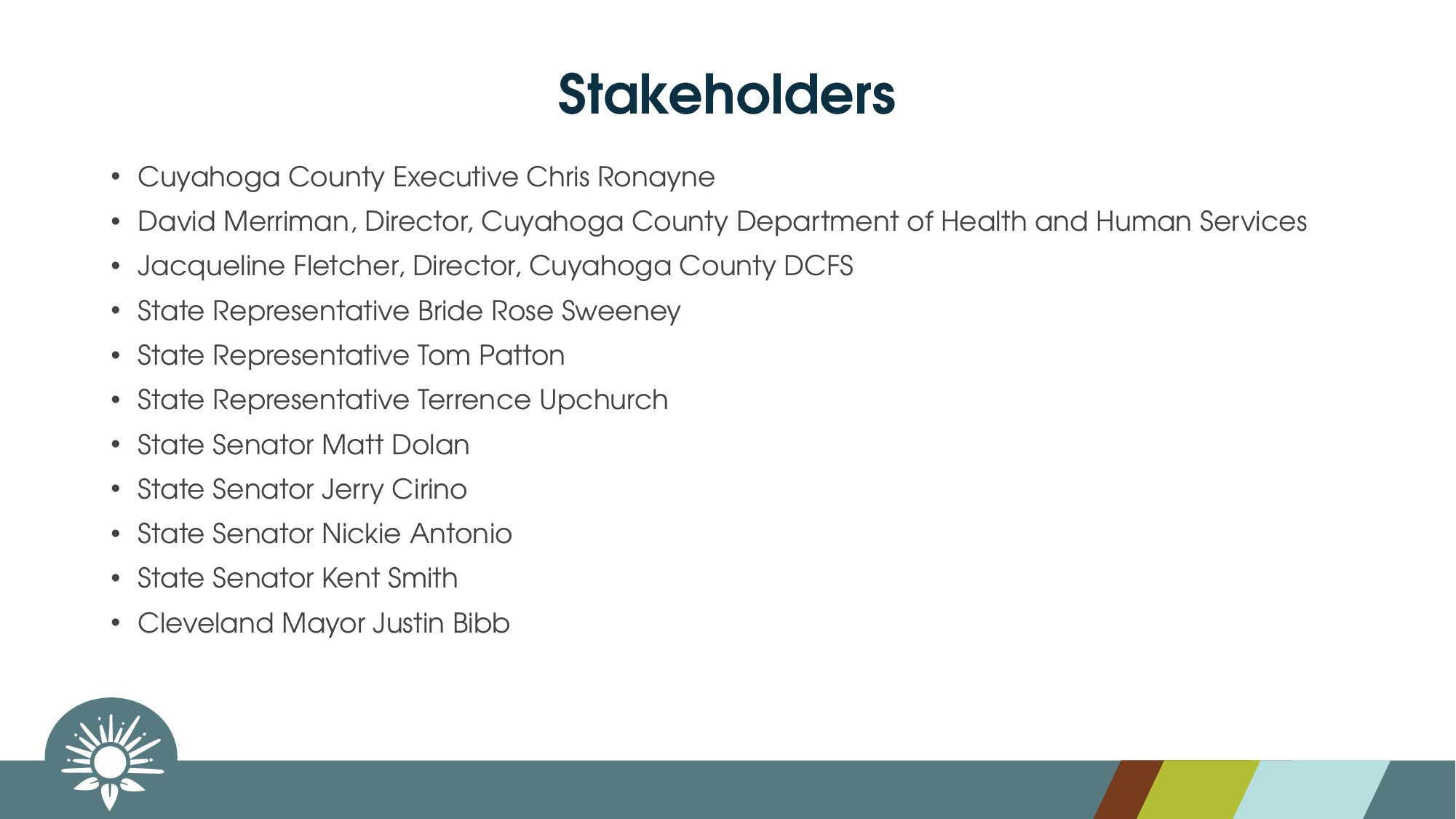

# Stakeholders
Cuyahoga County Executive Chris Ronayne
David Merriman, Director, Cuyahoga County Department of Health and Human Services
Jacqueline Fletcher, Director, Cuyahoga County DCFS
State Representative Bride Rose Sweeney
State Representative Tom Patton
State Representative Terrence Upchurch
State Senator Matt Dolan
State Senator Jerry Cirino
State Senator Nickie Antonio
State Senator Kent Smith
Cleveland Mayor Justin Bibb